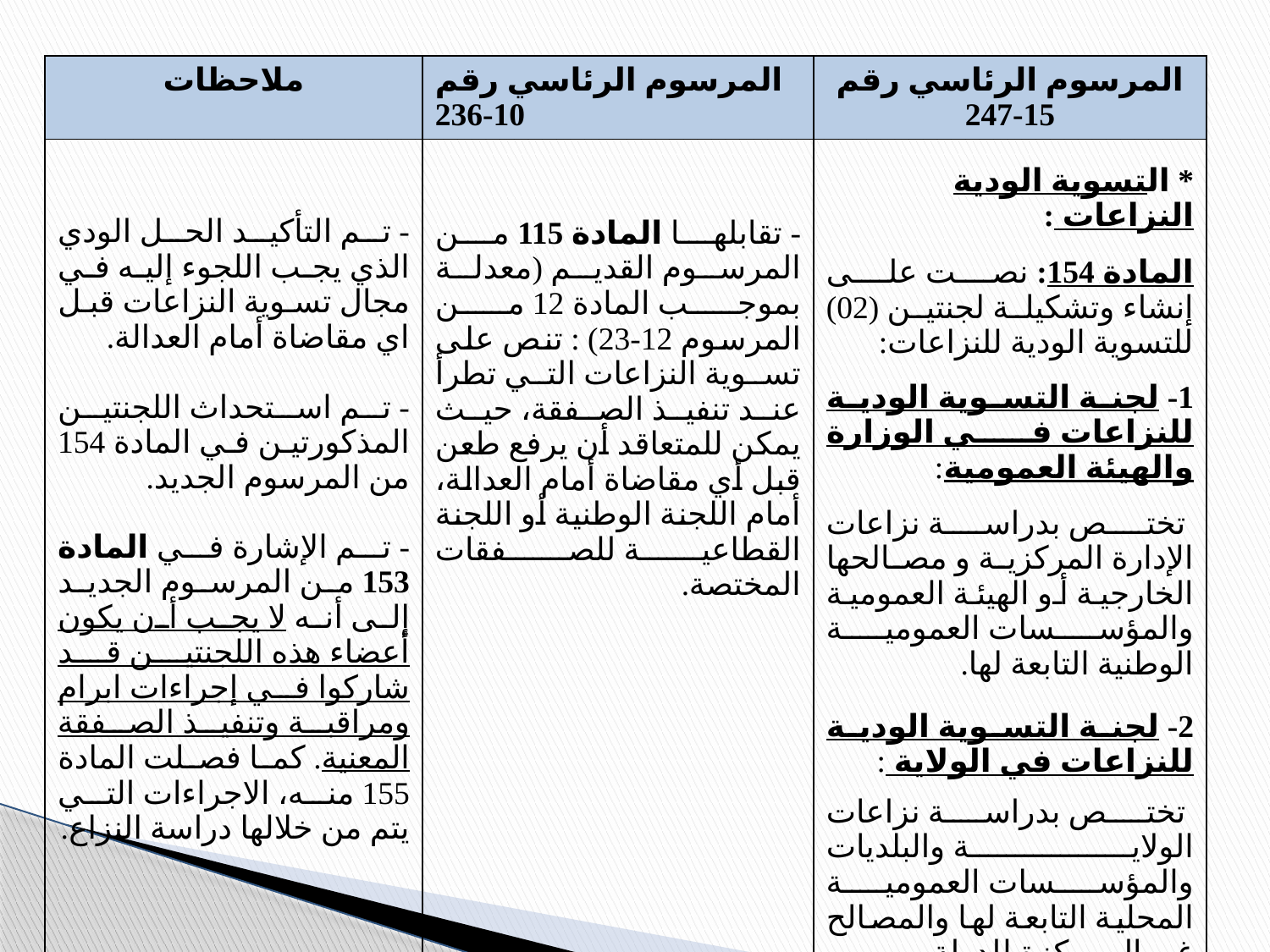

| ملاحظات | المرسوم الرئاسي رقم 10-236 | المرسوم الرئاسي رقم 15-247 |
| --- | --- | --- |
| - تم التأكيد الحل الودي الذي يجب اللجوء إليه في مجال تسوية النزاعات قبل اي مقاضاة أمام العدالة. - تم استحداث اللجنتين المذكورتين في المادة 154 من المرسوم الجديد. - تم الإشارة في المادة 153 من المرسوم الجديد إلى أنه لا يجب أن يكون أعضاء هذه اللجنتين قد شاركوا في إجراءات ابرام ومراقبة وتنفيذ الصفقة المعنية. كما فصلت المادة 155 منه، الاجراءات التي يتم من خلالها دراسة النزاع. | - تقابلها المادة 115 من المرسوم القديم (معدلة بموجب المادة 12 من المرسوم 12-23) : تنص على تسوية النزاعات التي تطرأ عند تنفيذ الصفقة، حيث يمكن للمتعاقد أن يرفع طعن قبل أي مقاضاة أمام العدالة، أمام اللجنة الوطنية أو اللجنة القطاعية للصفقات المختصة. | \* التسوية الودية النزاعات : المادة 154: نصت على إنشاء وتشكيلة لجنتين (02) للتسوية الودية للنزاعات: 1- لجنة التسوية الودية للنزاعات في الوزارة والهيئة العمومية: تختص بدراسة نزاعات الإدارة المركزية و مصالحها الخارجية أو الهيئة العمومية والمؤسسات العمومية الوطنية التابعة لها. 2- لجنة التسوية الودية للنزاعات في الولاية : تختص بدراسة نزاعات الولاية والبلديات والمؤسسات العمومية المحلية التابعة لها والمصالح غير الممركزة للدولة. |